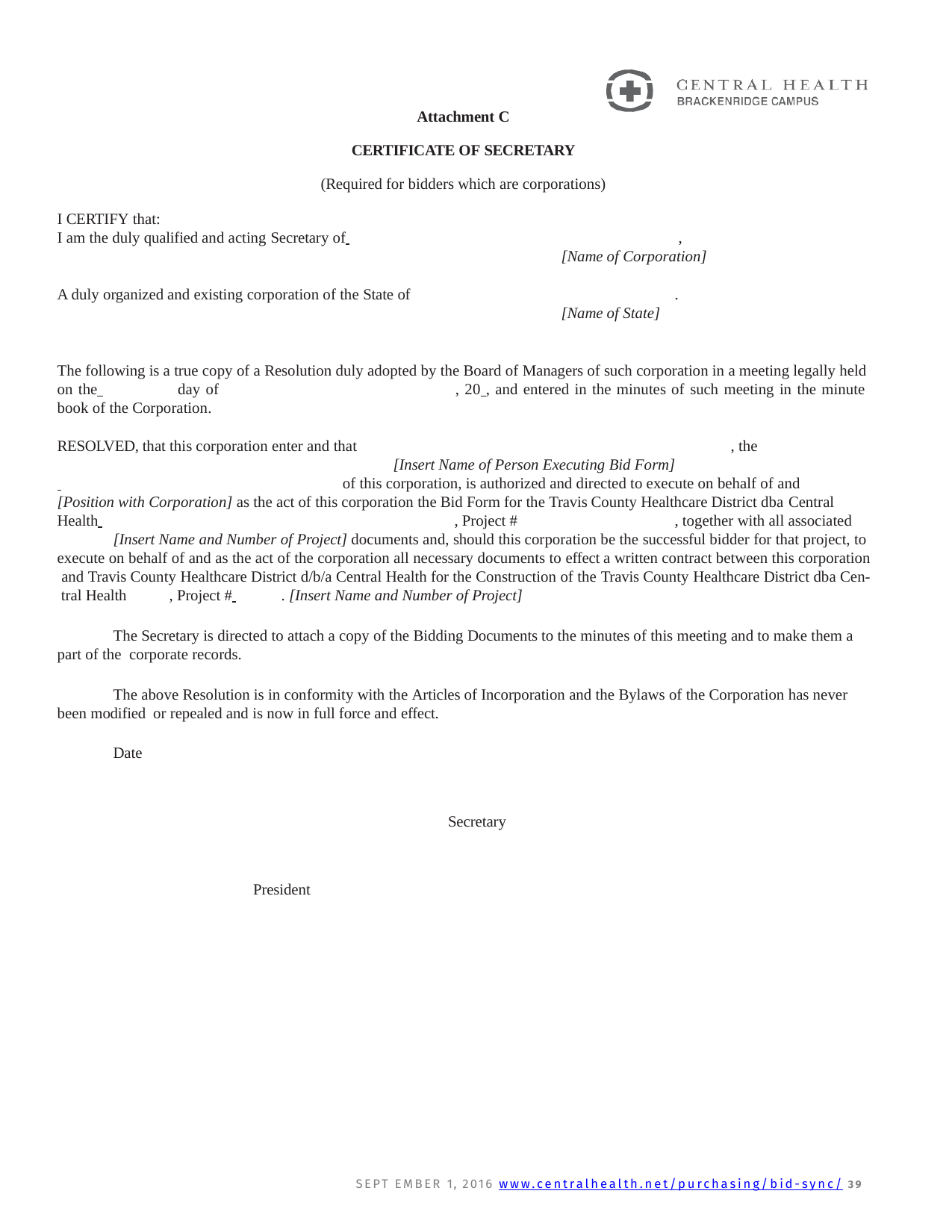

Attachment C
CERTIFICATE OF SECRETARY
(Required for bidders which are corporations)

I CERTIFY that:
I am the duly qualified and acting Secretary of 	,
[Name of Corporation]

A duly organized and existing corporation of the State of	.
[Name of State]

The following is a true copy of a Resolution duly adopted by the Board of Managers of such corporation in a meeting legally held  on the 	day of	, 20 , and entered in the minutes of such meeting in the minute  book of the Corporation.

RESOLVED, that this corporation enter and that	, the
[Insert Name of Person Executing Bid Form]
 	 of this corporation, is authorized and directed to execute on behalf of and
[Position with Corporation] as the act of this corporation the Bid Form for the Travis County Healthcare District dba Central
Health 	, Project #	, together with all associated
[Insert Name and Number of Project] documents and, should this corporation be the successful bidder for that project, to  execute on behalf of and as the act of the corporation all necessary documents to effect a written contract between this corporation  and Travis County Healthcare District d/b/a Central Health for the Construction of the Travis County Healthcare District dba Cen-  tral Health	, Project # 	. [Insert Name and Number of Project]

The Secretary is directed to attach a copy of the Bidding Documents to the minutes of this meeting and to make them a part of the  corporate records.

The above Resolution is in conformity with the Articles of Incorporation and the Bylaws of the Corporation has never been modified  or repealed and is now in full force and effect.
Date 	 Secretary 	 President
SEPT EMBER 1, 2016 www.centralhealth.net/purchasing/bid-sync/ 39